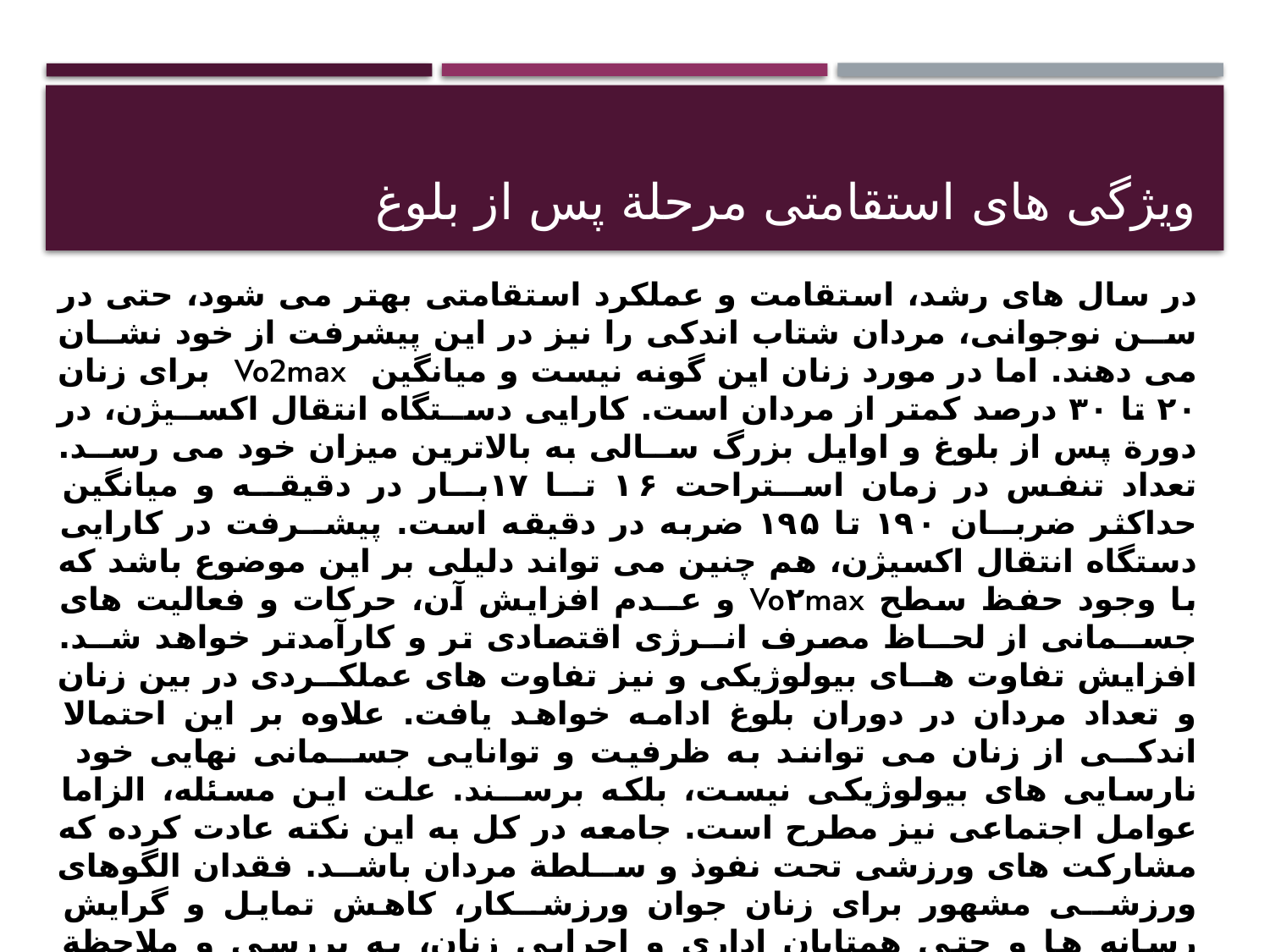

# ويژگی های استقامتی مرحلة پس از بلوغ
در سال های رشد، استقامت و عملکرد استقامتی بهتر می شود، حتی در ســن نوجوانی، مردان شتاب اندکی را نيز در اين پيشرفت از خود نشــان می دهند. اما در مورد زنان اين گونه نيست و ميانگين  Vo2max  برای زنان ۲۰ تا ۳۰ درصد کمتر از مردان است. کارايی دســتگاه انتقال اکســيژن، در دورة پس از بلوغ و اوايل بزرگ ســالی به بالاترين ميزان خود می رســد. تعداد تنفس در زمان اســتراحت ۱۶ تــا ۱۷بــار در دقيقــه و ميانگين حداکثر ضربــان ۱۹۰ تا ۱۹۵ ضربه در دقيقه است. پيشــرفت در کارايی دستگاه انتقال اکسيژن، هم چنين می تواند دليلی بر اين موضوع باشد که با وجود حفظ سطح Vo۲max و عــدم افزايش آن، حرکات و فعاليت های جســمانی از لحــاظ مصرف انــرژی اقتصادی تر و کارآمدتر خواهد شــد. افزايش تفاوت هــای بيولوژيکی و نيز تفاوت های عملکــردی در بين زنان و تعداد مردان در دوران بلوغ ادامه خواهد يافت. علاوه بر اين احتمالا اندکــی از زنان می توانند به ظرفيت و توانايی جســمانی نهايی خود  نارسايی های بيولوژيکی نيست، بلکه برســند. علت اين مسئله، الزاما عوامل اجتماعی نيز مطرح است. جامعه در کل به اين نکته عادت کرده که مشارکت های ورزشی تحت نفوذ و ســلطة مردان باشــد. فقدان الگوهای ورزشــی مشهور برای زنان جوان ورزشــکار، کاهش تمايل و گرايش رسانه ها و حتی همتايان اداری و اجرايی زنان، به بررسی و ملاحظة مشارکت ورزشی زنان، برای بســياری از دختران جوان به عنوان محدوديت های روانی اجتماعی مطرح اســت. تغييرات در نگرش ها ممکن است در آينده، شــکاف و فاصلة زيــاد موجود در ميان عملکرد اســتقامتی مردان و زنان را از بين ببرد.